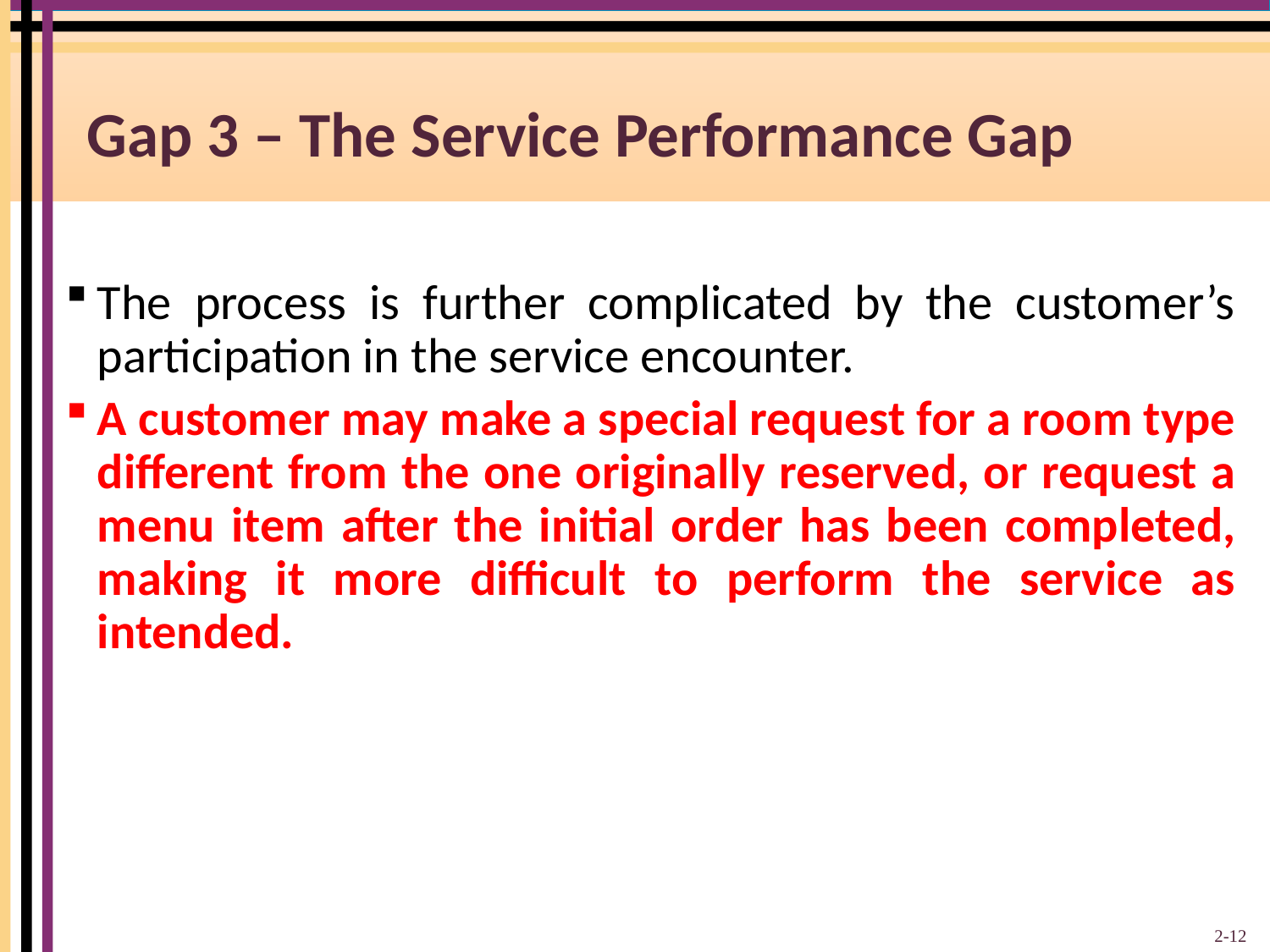

# Gap 3 – The Service Performance Gap

The process is further complicated by the customer’s participation in the service encounter.
A customer may make a special request for a room type different from the one originally reserved, or request a menu item after the initial order has been completed, making it more difficult to perform the service as intended.
2-12